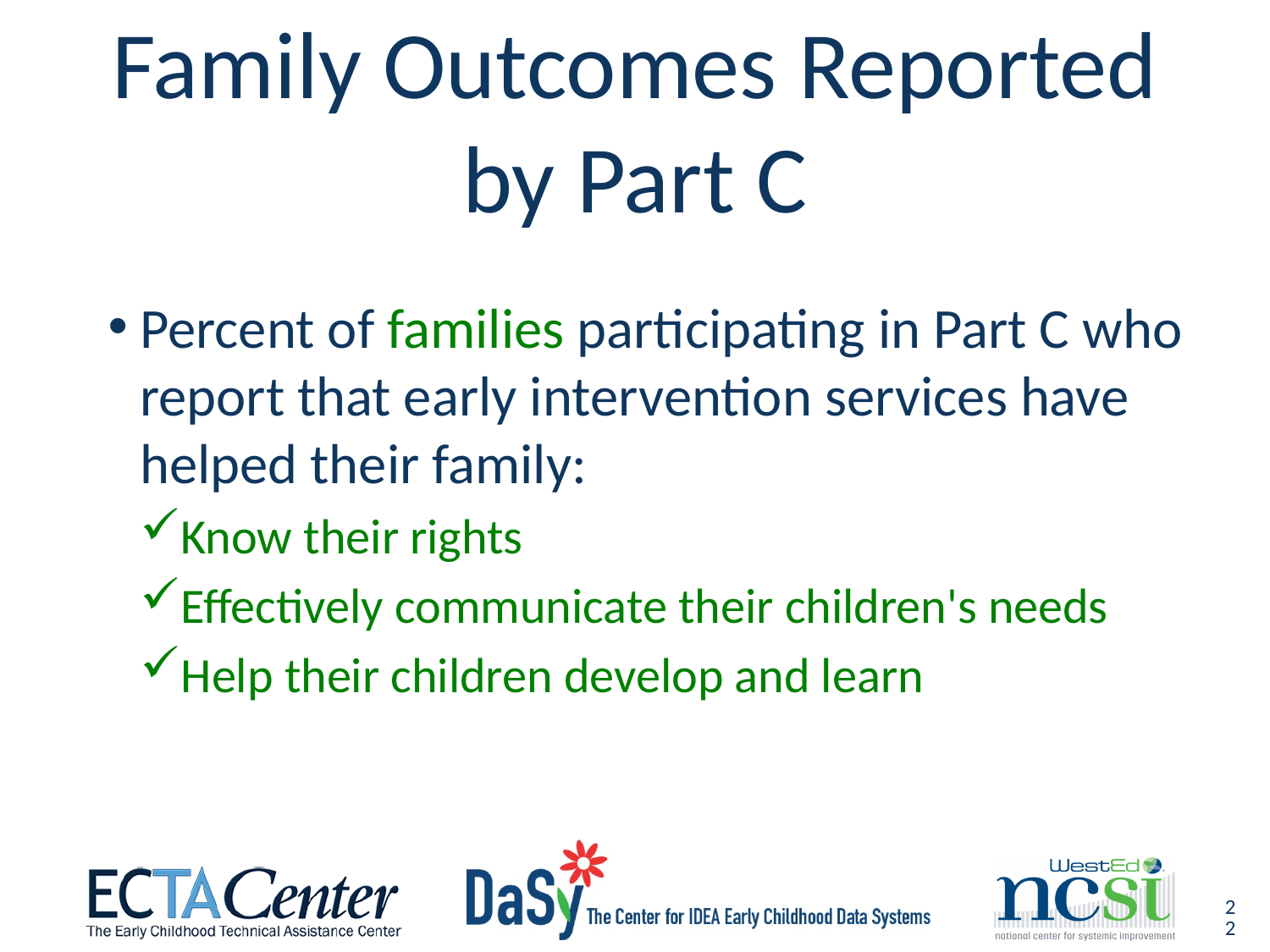

# Family Outcomes Reported by Part C
Percent of families participating in Part C who report that early intervention services have helped their family:
Know their rights
Effectively communicate their children's needs
Help their children develop and learn

22